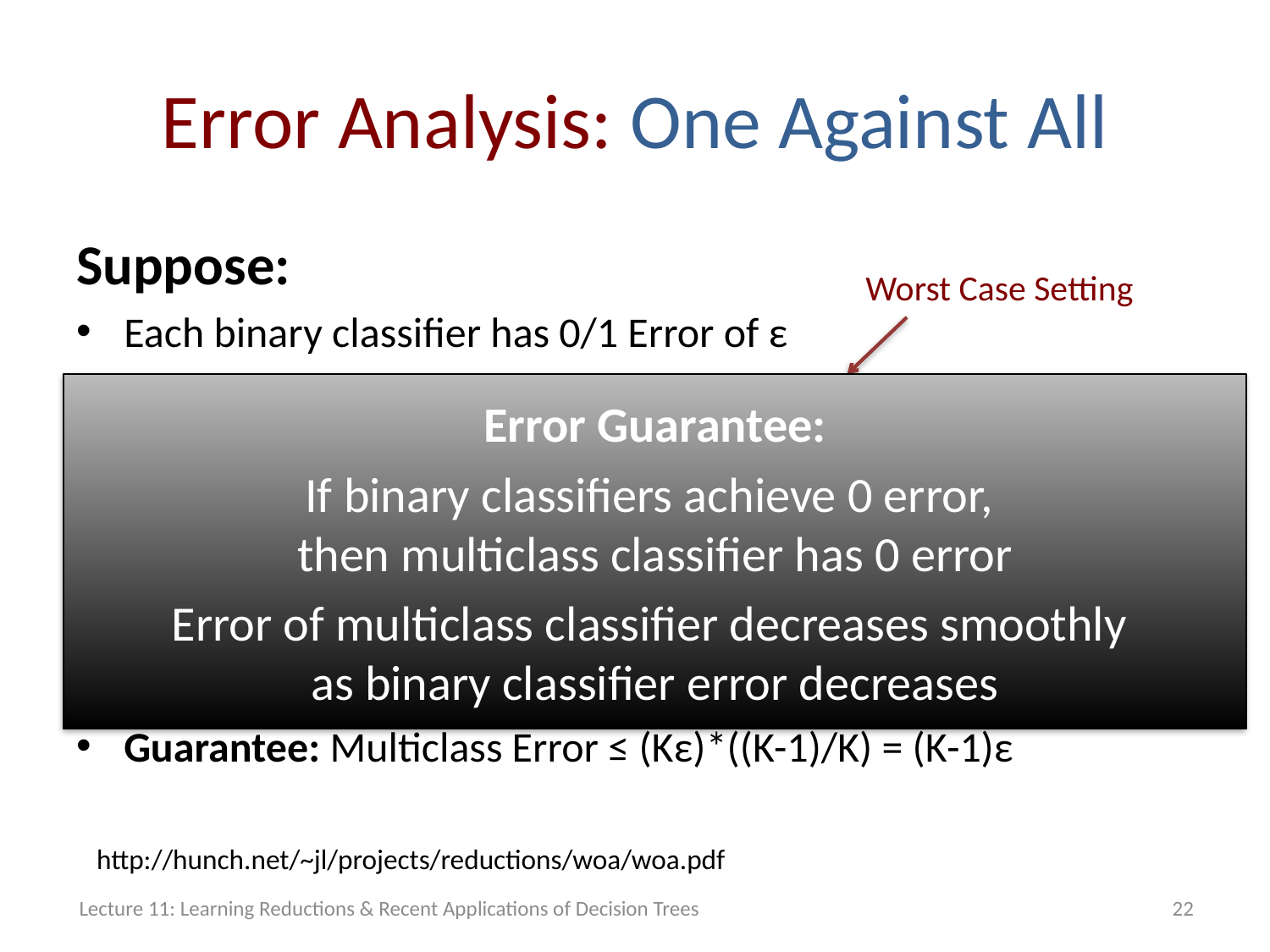

# Error Analysis: One Against All
Suppose:
Each binary classifier has 0/1 Error of ε
Each binary classifier only makes false neg errors
The total probability of false neg is Kε

Then:
If no false neg, then final classifier is correct
If false neg, then final classifier is incorrect with prob (K-1)/K
Guarantee: Multiclass Error ≤ (Kε)*((K-1)/K) = (K-1)ε
Worst Case Setting
Error Guarantee:

If binary classifiers achieve 0 error,
then multiclass classifier has 0 error

Error of multiclass classifier decreases smoothly
as binary classifier error decreases
http://hunch.net/~jl/projects/reductions/woa/woa.pdf
Lecture 11: Learning Reductions & Recent Applications of Decision Trees
22